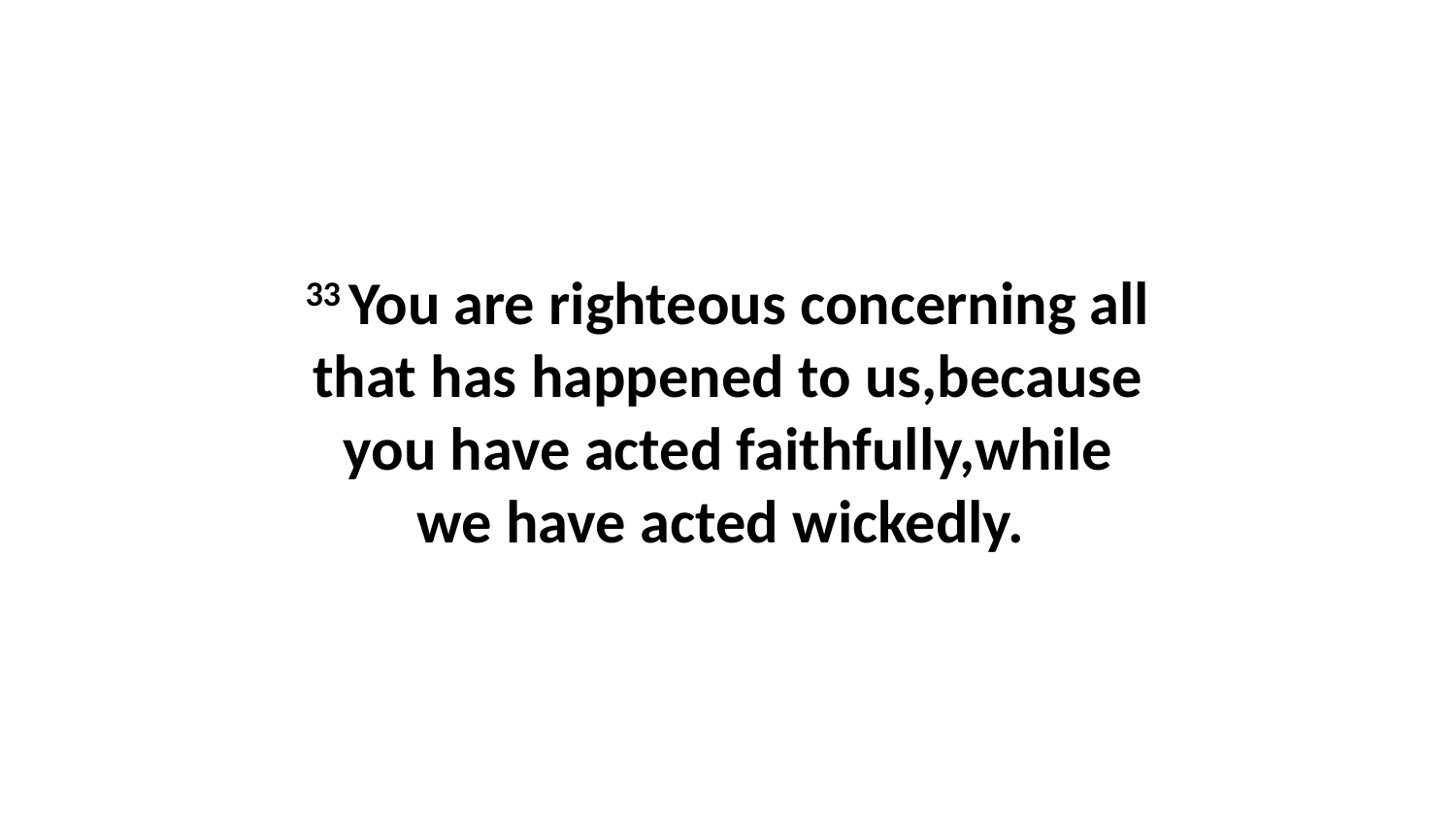

33 You are righteous concerning all that has happened to us,because you have acted faithfully,while we have acted wickedly.